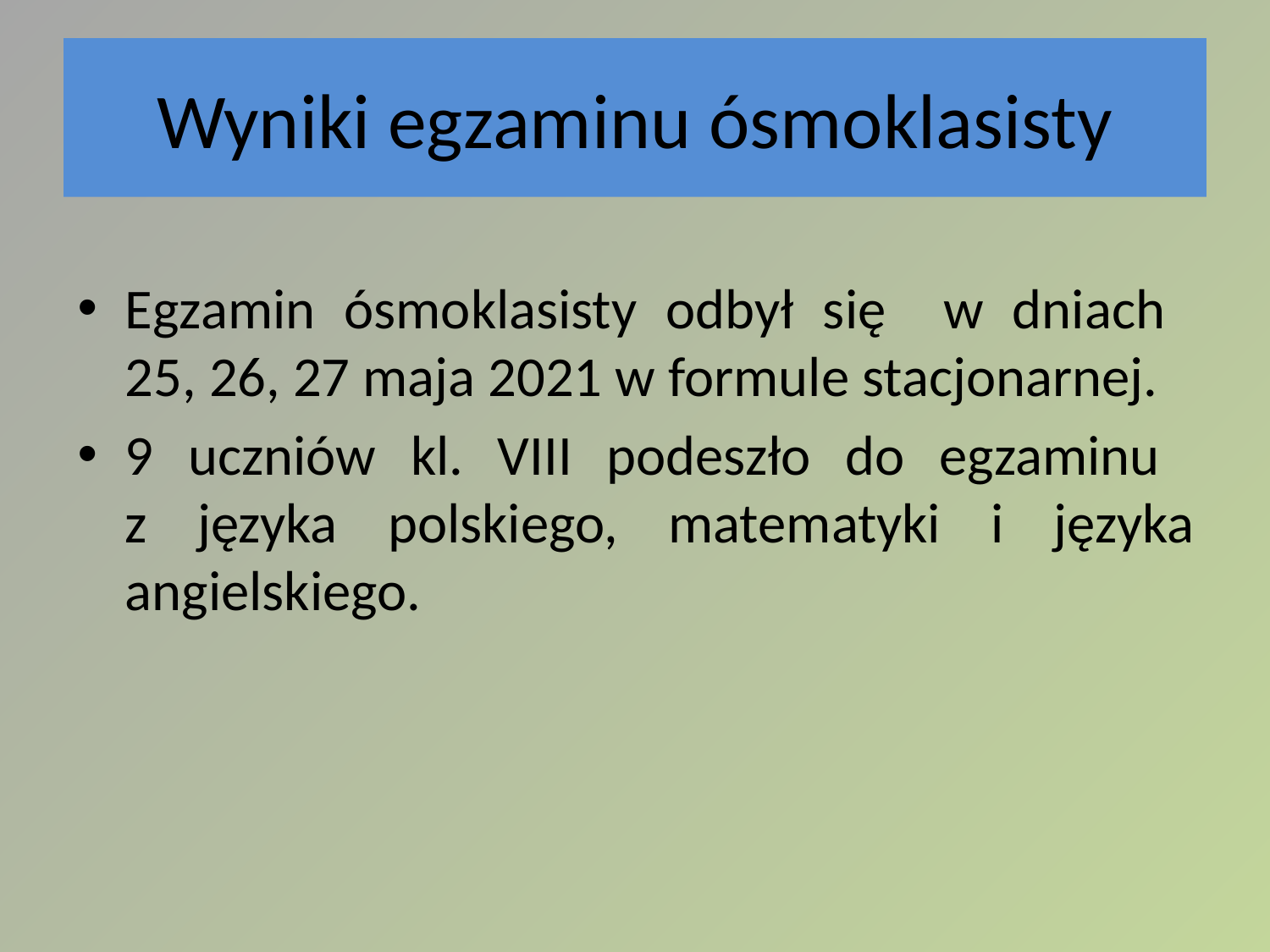

# Wyniki egzaminu ósmoklasisty
Egzamin ósmoklasisty odbył się  w dniach
25, 26, 27 maja 2021 w formule stacjonarnej.
9 uczniów kl. VIII podeszło do egzaminu
z języka polskiego, matematyki i języka angielskiego.